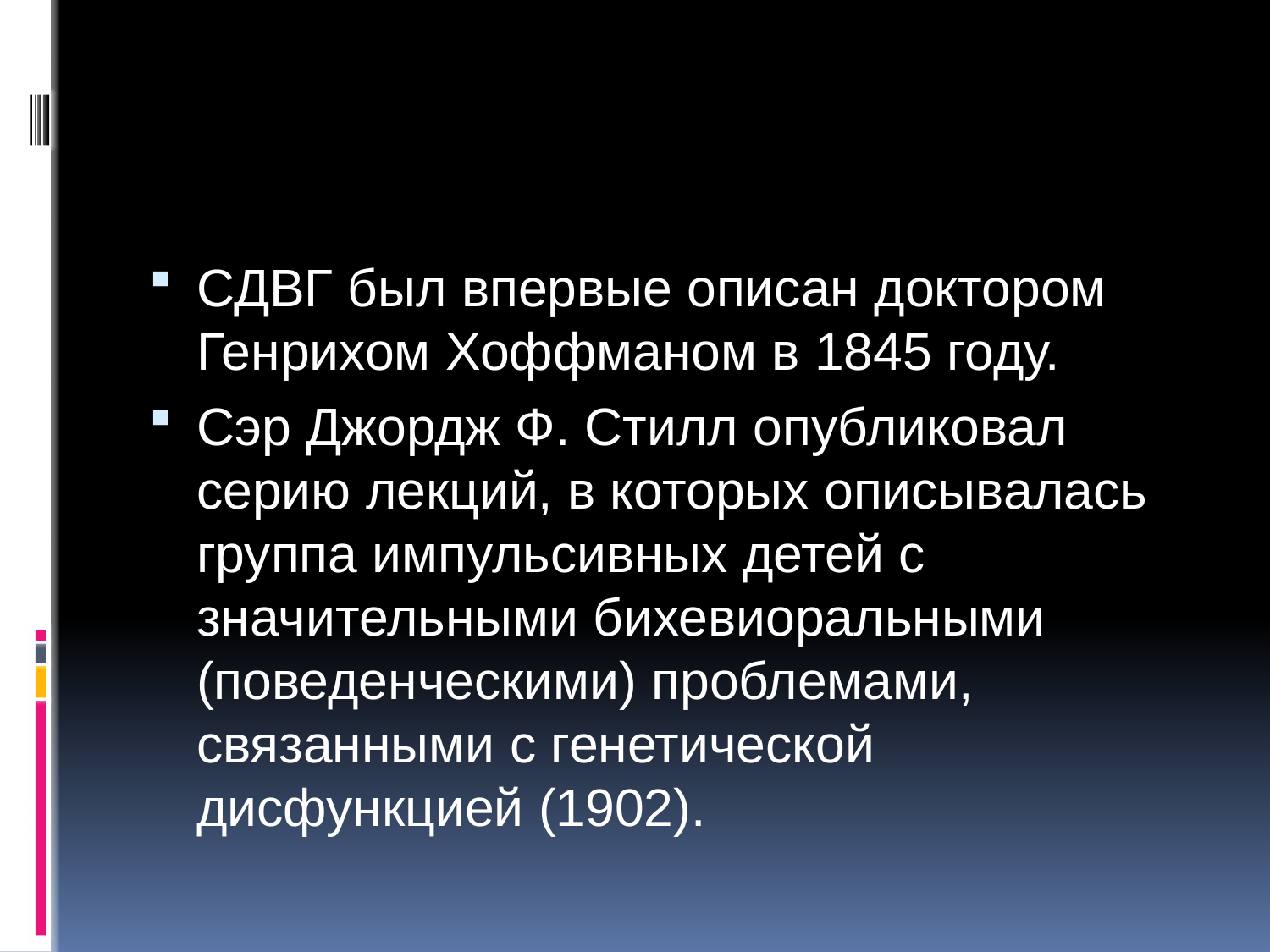

#
СДВГ был впервые описан доктором Генрихом Хоффманом в 1845 году.
Сэр Джордж Ф. Стилл опубликовал серию лекций, в которых описывалась группа импульсивных детей с значительными бихевиоральными (поведенческими) проблемами, связанными с генетической дисфункцией (1902).